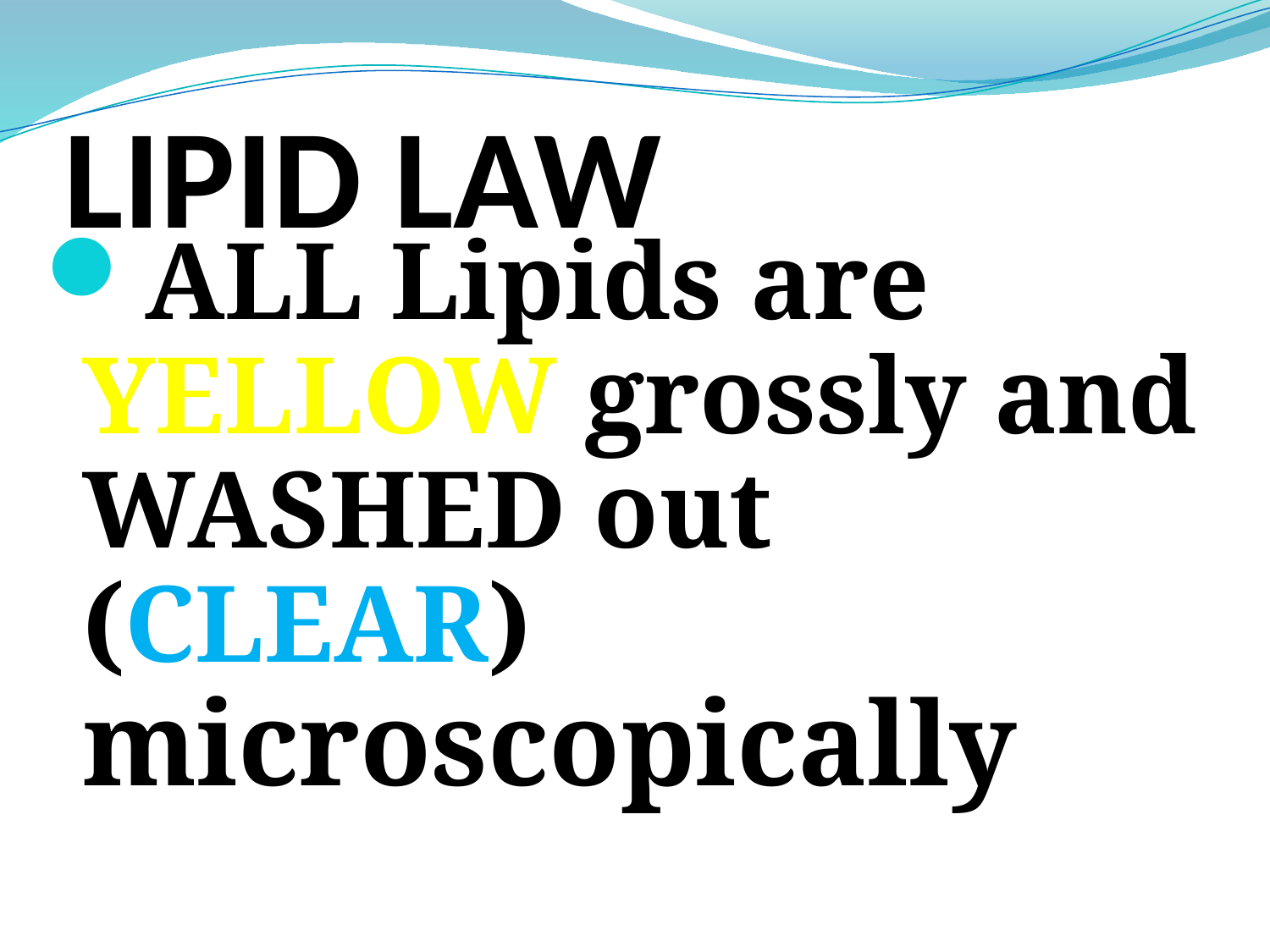

# LIPID LAW
ALL Lipids are YELLOW grossly and WASHED out (CLEAR) microscopically